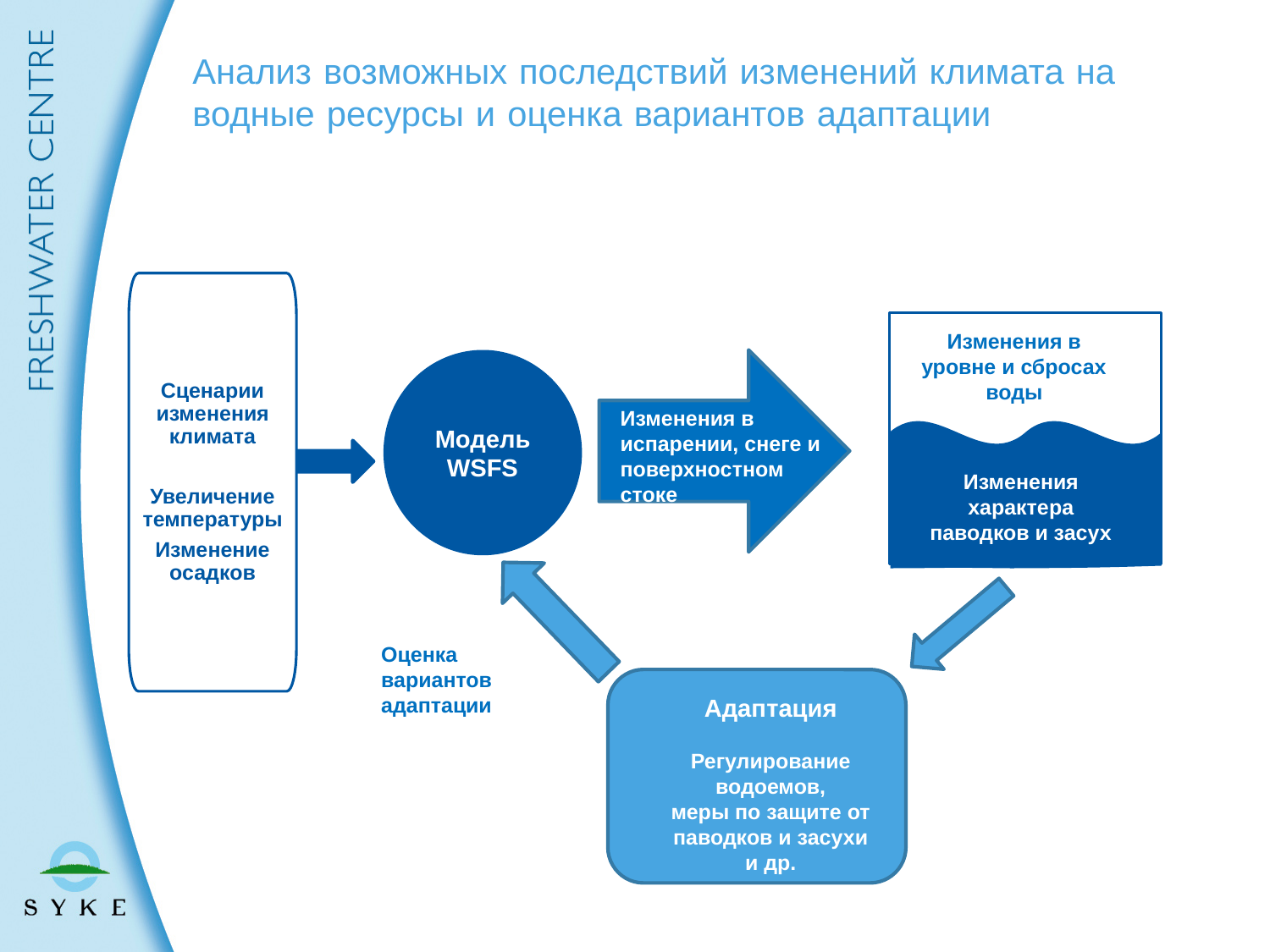

Анализ возможных последствий изменений климата на водные ресурсы и оценка вариантов адаптации
Сценарии изменения климата

Увеличение температуры
Изменение осадков

Изменения в уровне и сбросах воды

Изменения в испарении, снеге и поверхностном стоке
Модель WSFS

Изменения характера паводков и засух

Оценка вариантов адаптации

Адаптация

Регулирование водоемов,
меры по защите от паводков и засухи
и др.